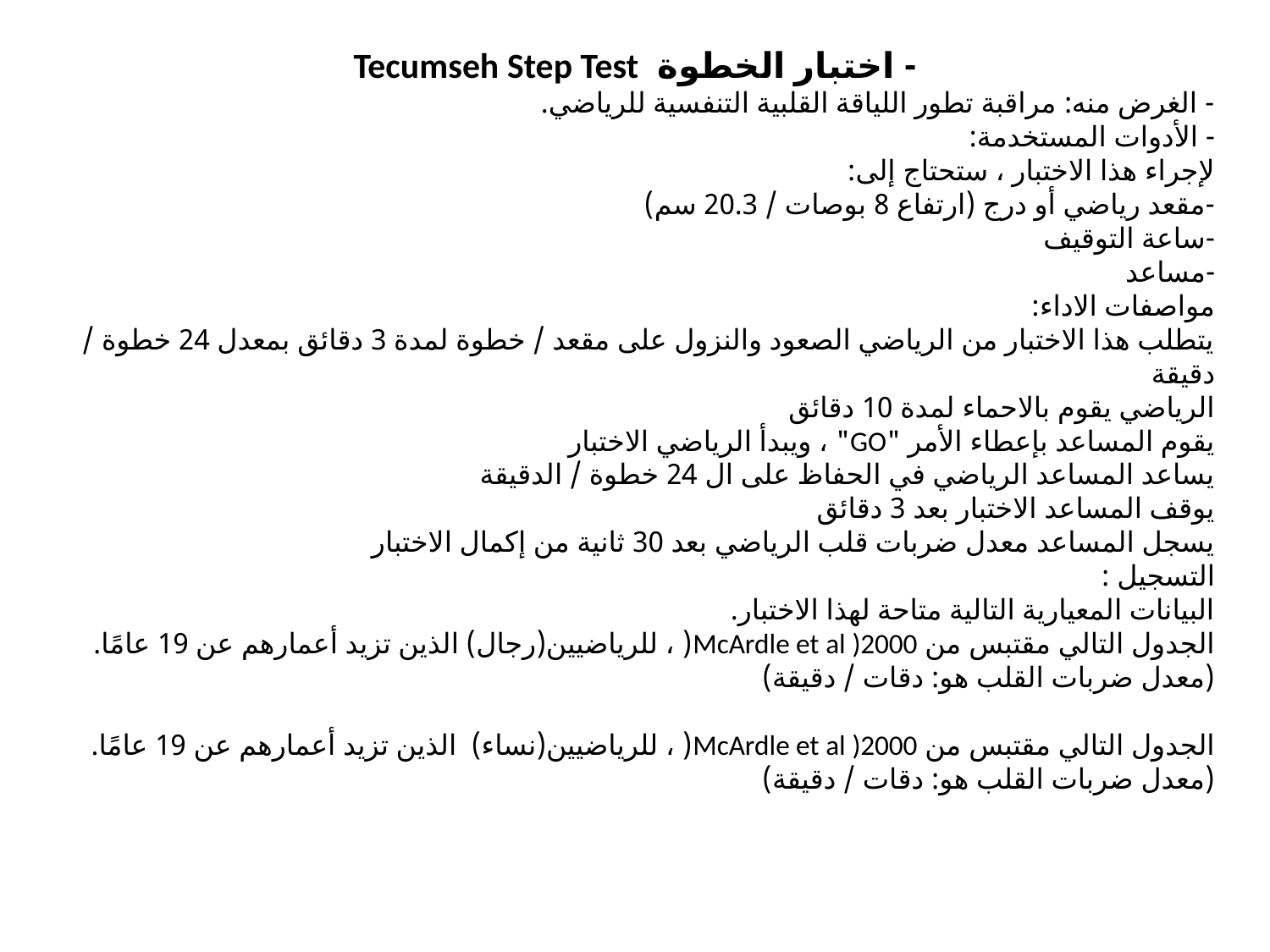

- اختبار الخطوة  Tecumseh Step Test
- الغرض منه: مراقبة تطور اللياقة القلبية التنفسية للرياضي.
- الأدوات المستخدمة:
لإجراء هذا الاختبار ، ستحتاج إلى:
-مقعد رياضي أو درج (ارتفاع 8 بوصات / 20.3 سم)
-ساعة التوقيف
-مساعد
مواصفات الاداء:
يتطلب هذا الاختبار من الرياضي الصعود والنزول على مقعد / خطوة لمدة 3 دقائق بمعدل 24 خطوة / دقيقة
الرياضي يقوم بالاحماء لمدة 10 دقائق
يقوم المساعد بإعطاء الأمر "GO" ، ويبدأ الرياضي الاختبار
يساعد المساعد الرياضي في الحفاظ على ال 24 خطوة / الدقيقة
يوقف المساعد الاختبار بعد 3 دقائق
يسجل المساعد معدل ضربات قلب الرياضي بعد 30 ثانية من إكمال الاختبار
التسجيل :
البيانات المعيارية التالية متاحة لهذا الاختبار.
الجدول التالي مقتبس من McArdle et al )2000( ، للرياضيين(رجال) الذين تزيد أعمارهم عن 19 عامًا. (معدل ضربات القلب هو: دقات / دقيقة)

الجدول التالي مقتبس من McArdle et al )2000( ، للرياضيين(نساء)  الذين تزيد أعمارهم عن 19 عامًا. (معدل ضربات القلب هو: دقات / دقيقة)